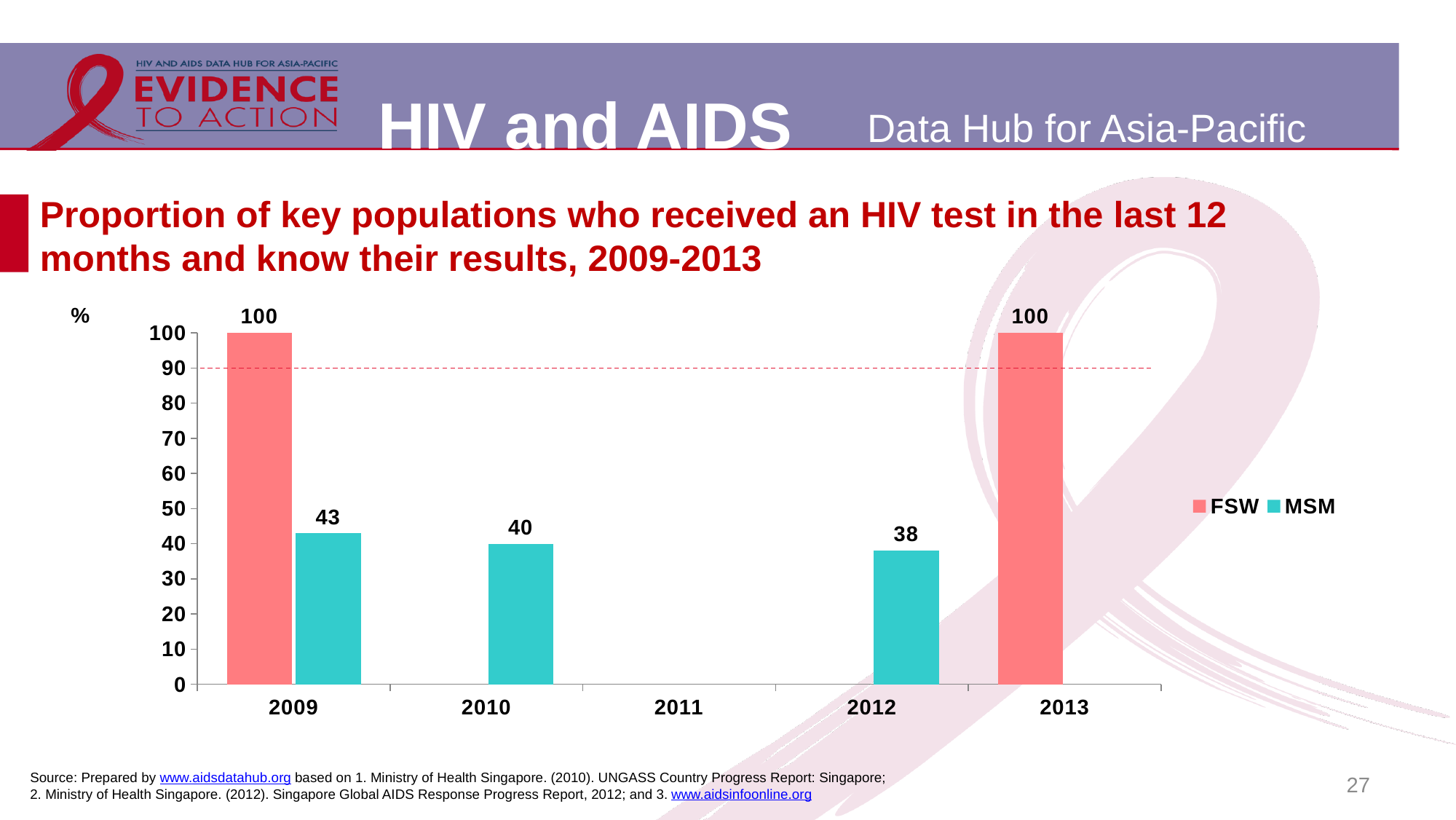

# Proportion of key populations who received an HIV test in the last 12 months and know their results, 2009-2013

### Chart

| Category | FSW | MSM |
|---|---|---|
| 2009 | 100.0 | 43.0 |
| 2010 | None | 40.0 |
| 2011 | None | None |
| 2012 | None | 38.1 |
| 2013 | 100.0 | None |
27
Source: Prepared by www.aidsdatahub.org based on 1. Ministry of Health Singapore. (2010). UNGASS Country Progress Report: Singapore;
2. Ministry of Health Singapore. (2012). Singapore Global AIDS Response Progress Report, 2012; and 3. www.aidsinfoonline.org